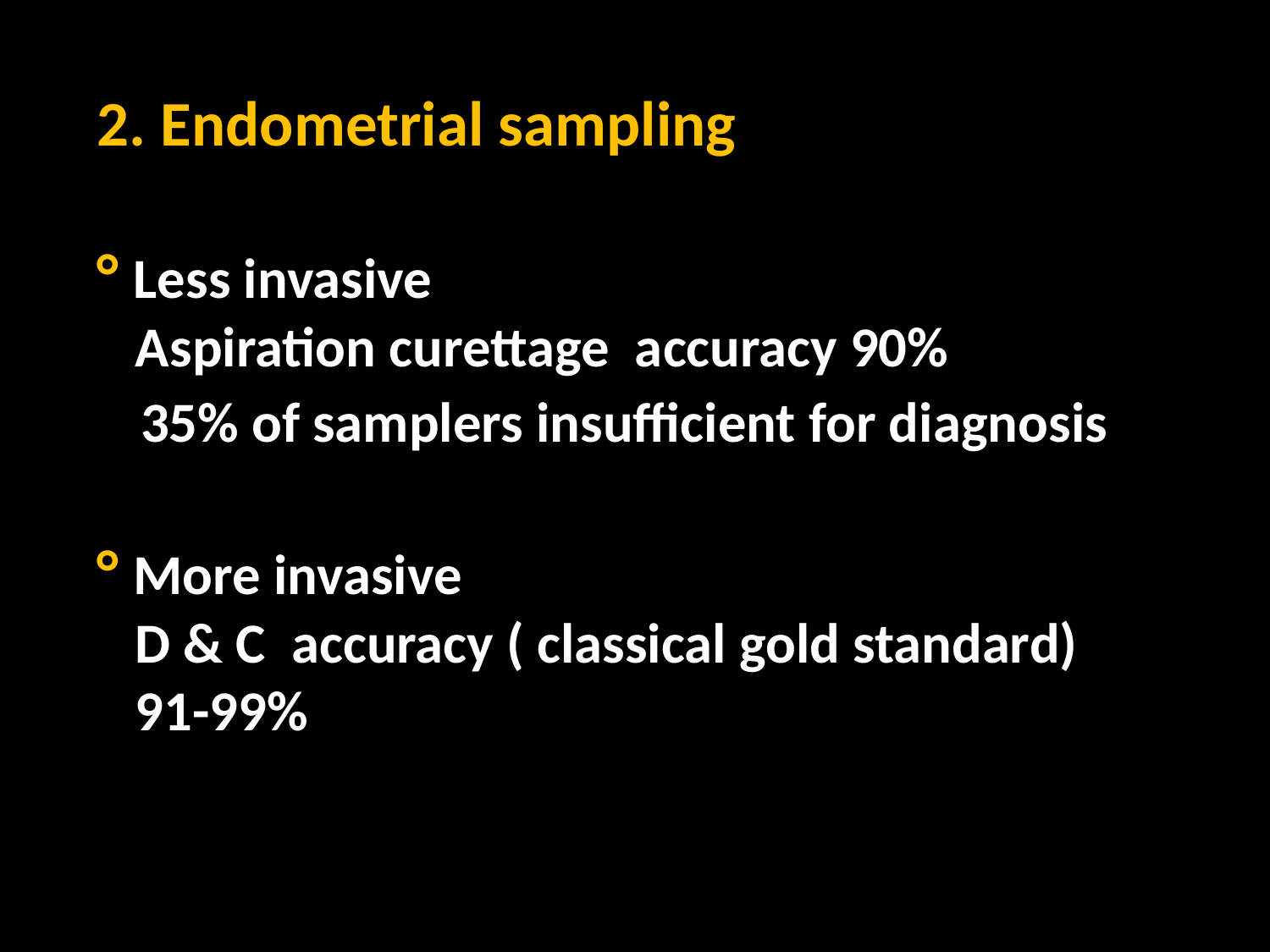

2. Endometrial sampling

° Less invasive
   Aspiration curettage  accuracy 90%
   35% of samplers insufficient for diagnosis

° More invasive
   D & C  accuracy ( classical gold standard)
   91-99%